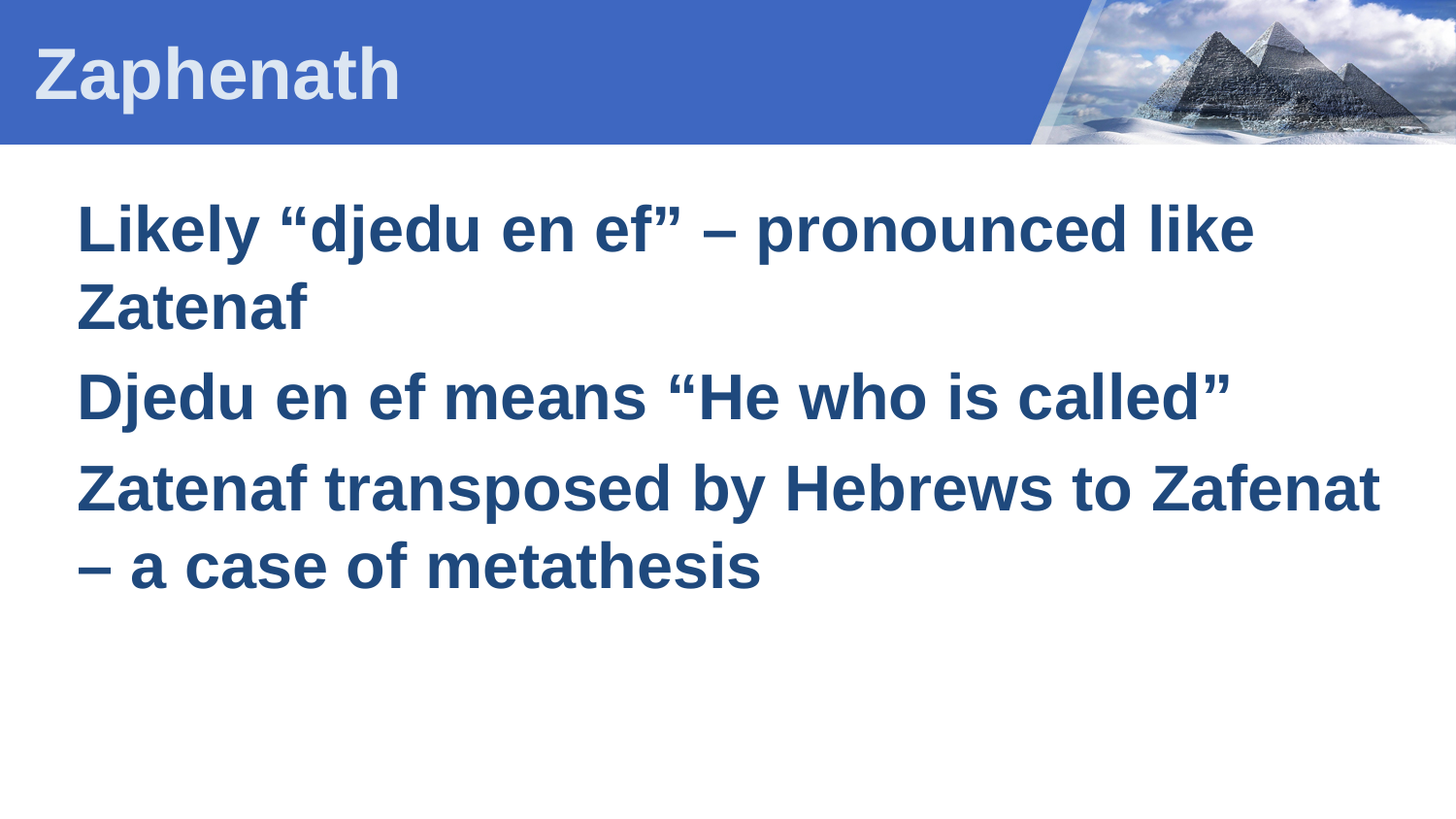

# Zaphenath
Likely “djedu en ef” – pronounced like Zatenaf
Djedu en ef means “He who is called”
Zatenaf transposed by Hebrews to Zafenat – a case of metathesis